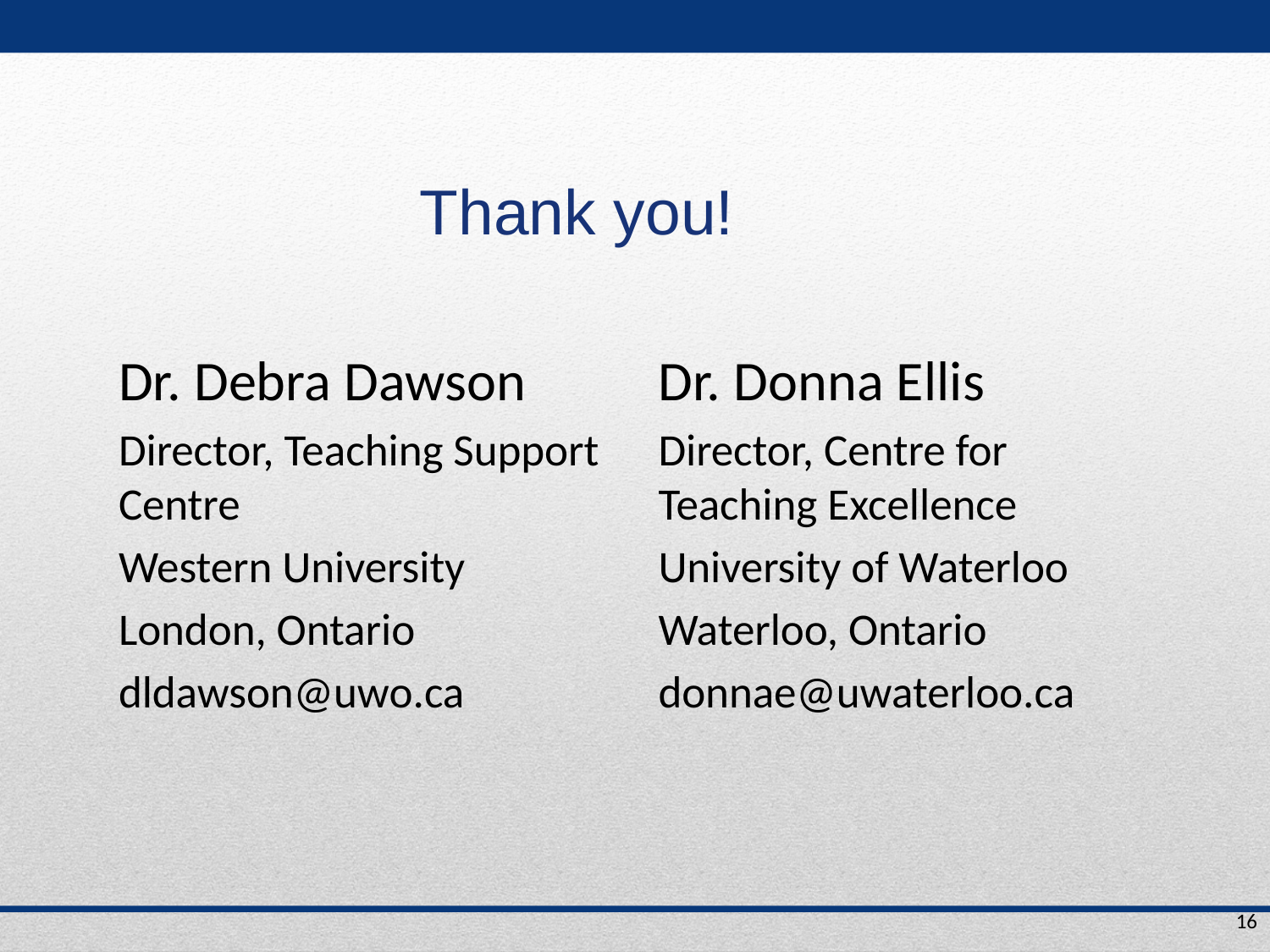

# Thank you!
Dr. Debra Dawson
Director, Teaching Support Centre
Western University
London, Ontario
dldawson@uwo.ca
Dr. Donna Ellis
Director, Centre for Teaching Excellence
University of Waterloo
Waterloo, Ontario
donnae@uwaterloo.ca
16